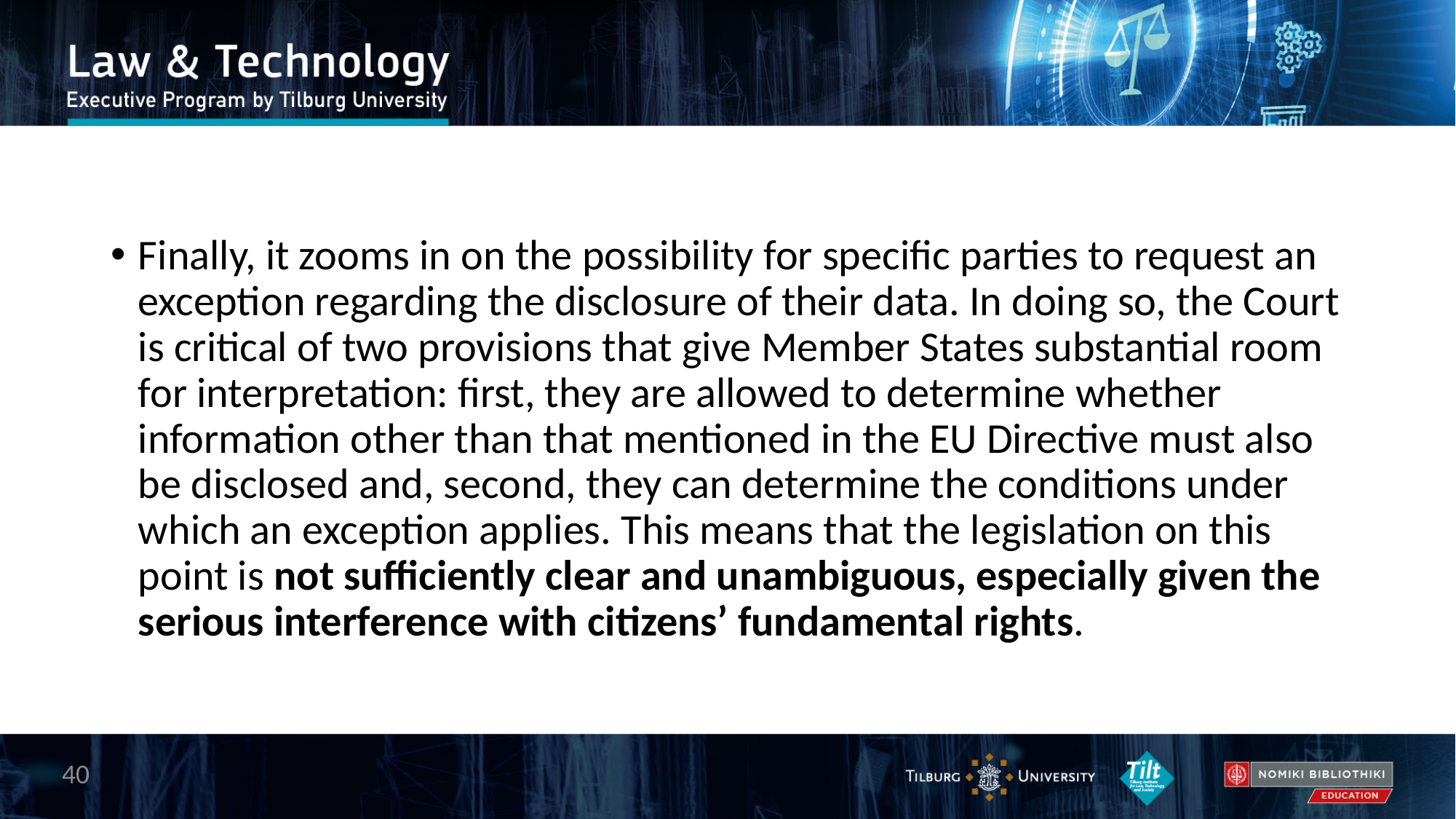

Finally, it zooms in on the possibility for specific parties to request an exception regarding the disclosure of their data. In doing so, the Court is critical of two provisions that give Member States substantial room for interpretation: first, they are allowed to determine whether information other than that mentioned in the EU Directive must also be disclosed and, second, they can determine the conditions under which an exception applies. This means that the legislation on this point is not sufficiently clear and unambiguous, especially given the serious interference with citizens’ fundamental rights.
40